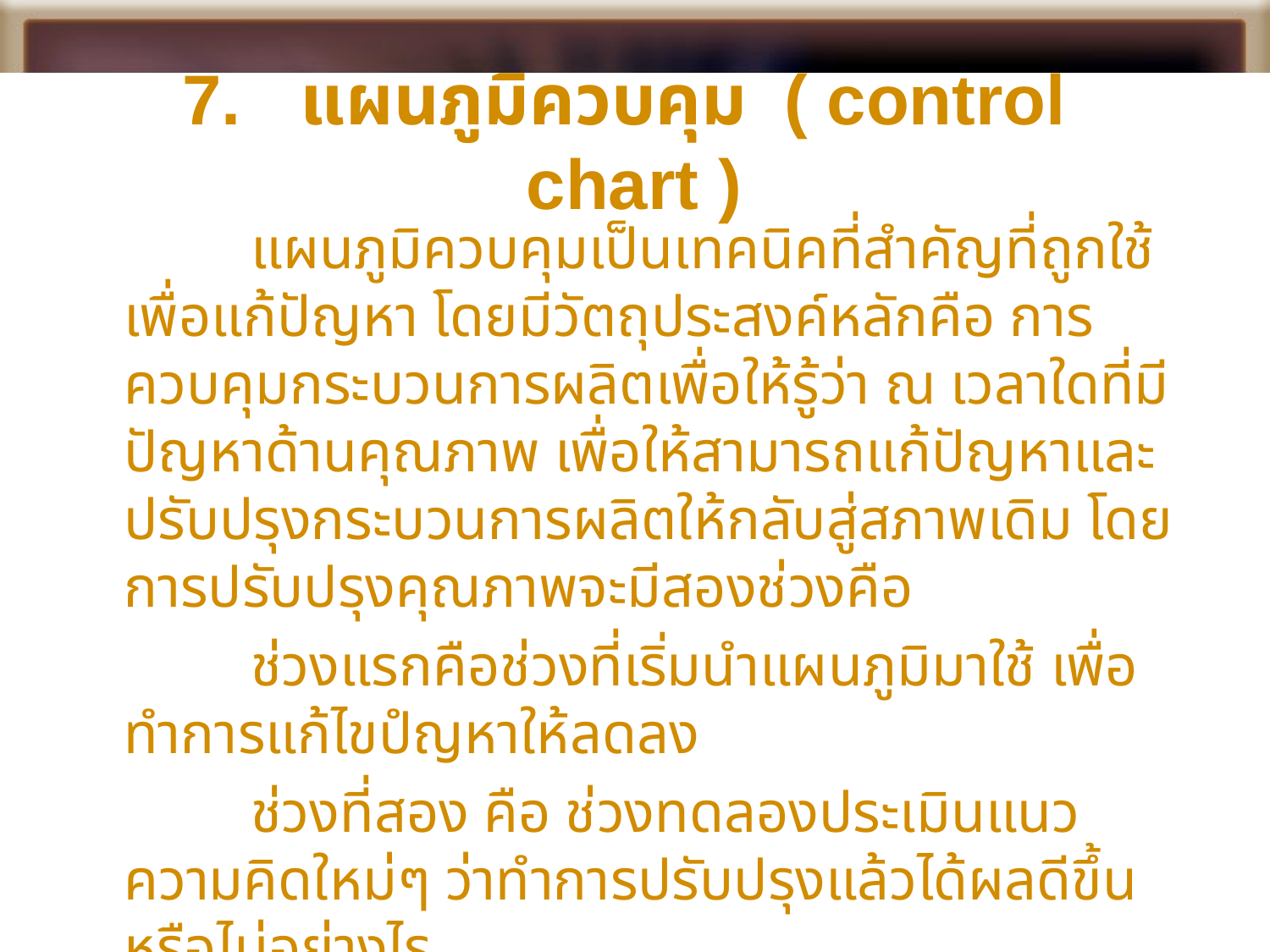

# 7.   แผนภูมิควบคุม  ( control  chart )
		แผนภูมิควบคุมเป็นเทคนิคที่สำคัญที่ถูกใช้เพื่อแก้ปัญหา โดยมีวัตถุประสงค์หลักคือ การควบคุมกระบวนการผลิตเพื่อให้รู้ว่า ณ เวลาใดที่มีปัญหาด้านคุณภาพ เพื่อให้สามารถแก้ปัญหาและปรับปรุงกระบวนการผลิตให้กลับสู่สภาพเดิม โดยการปรับปรุงคุณภาพจะมีสองช่วงคือ
		ช่วงแรกคือช่วงที่เริ่มนำแผนภูมิมาใช้ เพื่อทำการแก้ไขปํญหาให้ลดลง
		ช่วงที่สอง คือ ช่วงทดลองประเมินแนวความคิดใหม่ๆ ว่าทำการปรับปรุงแล้วได้ผลดีขึ้นหรือไม่อย่างไร